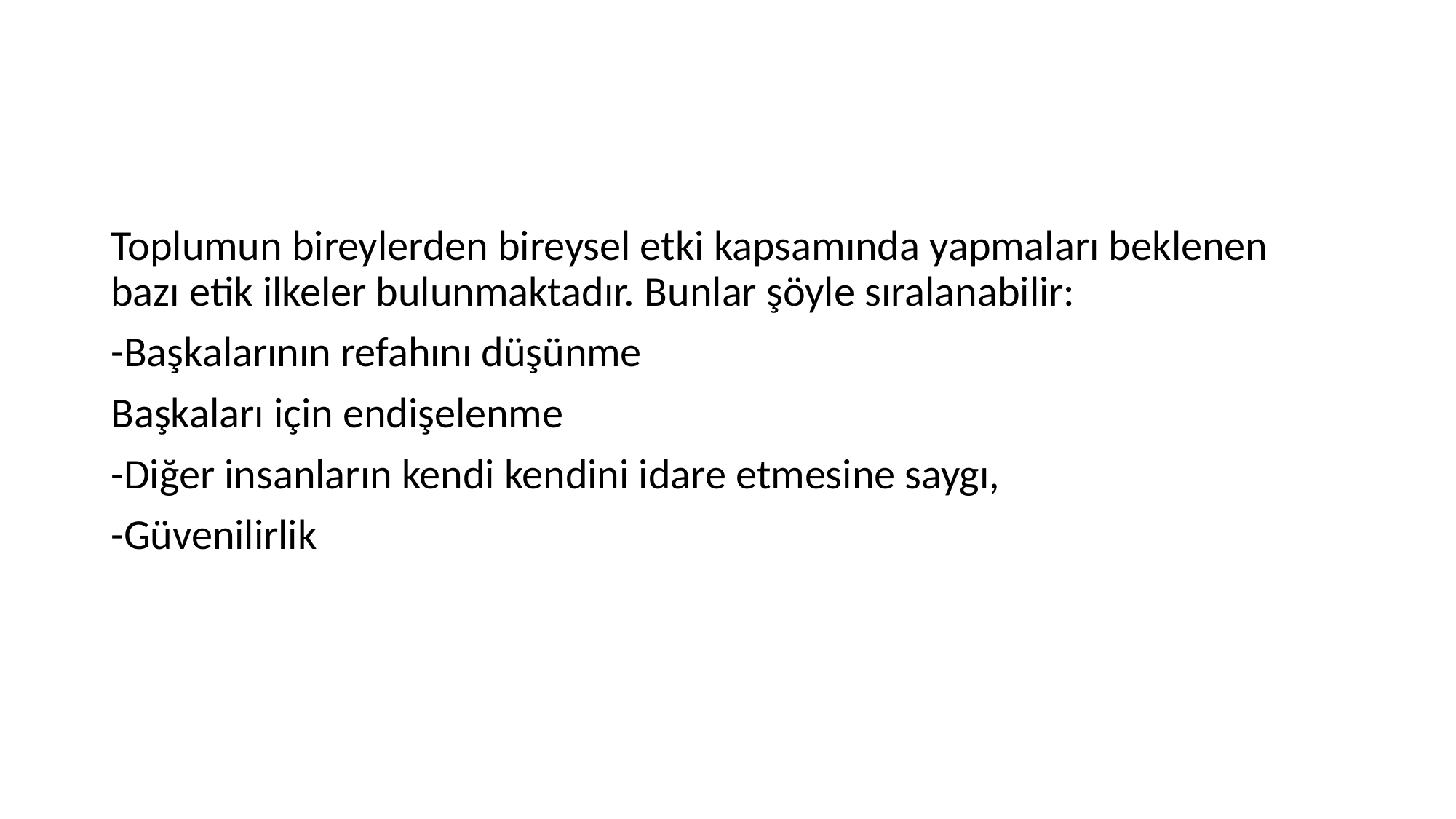

#
Toplumun bireylerden bireysel etki kapsamında yapmaları beklenen bazı etik ilkeler bulunmaktadır. Bunlar şöyle sıralanabilir:
-Başkalarının refahını düşünme
Başkaları için endişelenme
-Diğer insanların kendi kendini idare etmesine saygı,
-Güvenilirlik